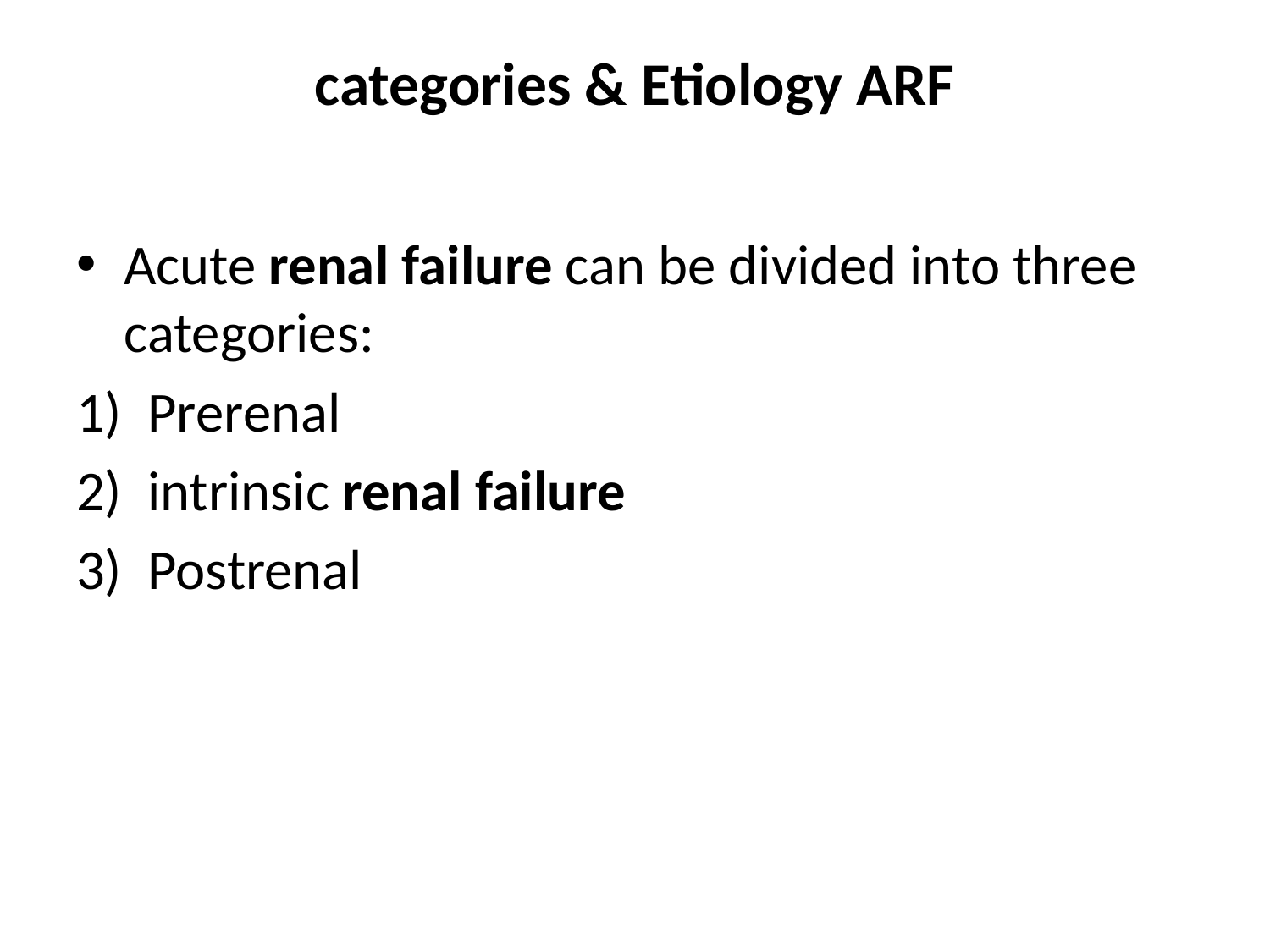

# categories & Etiology ARF
Acute renal failure can be divided into three categories:
Prerenal
intrinsic renal failure
Postrenal